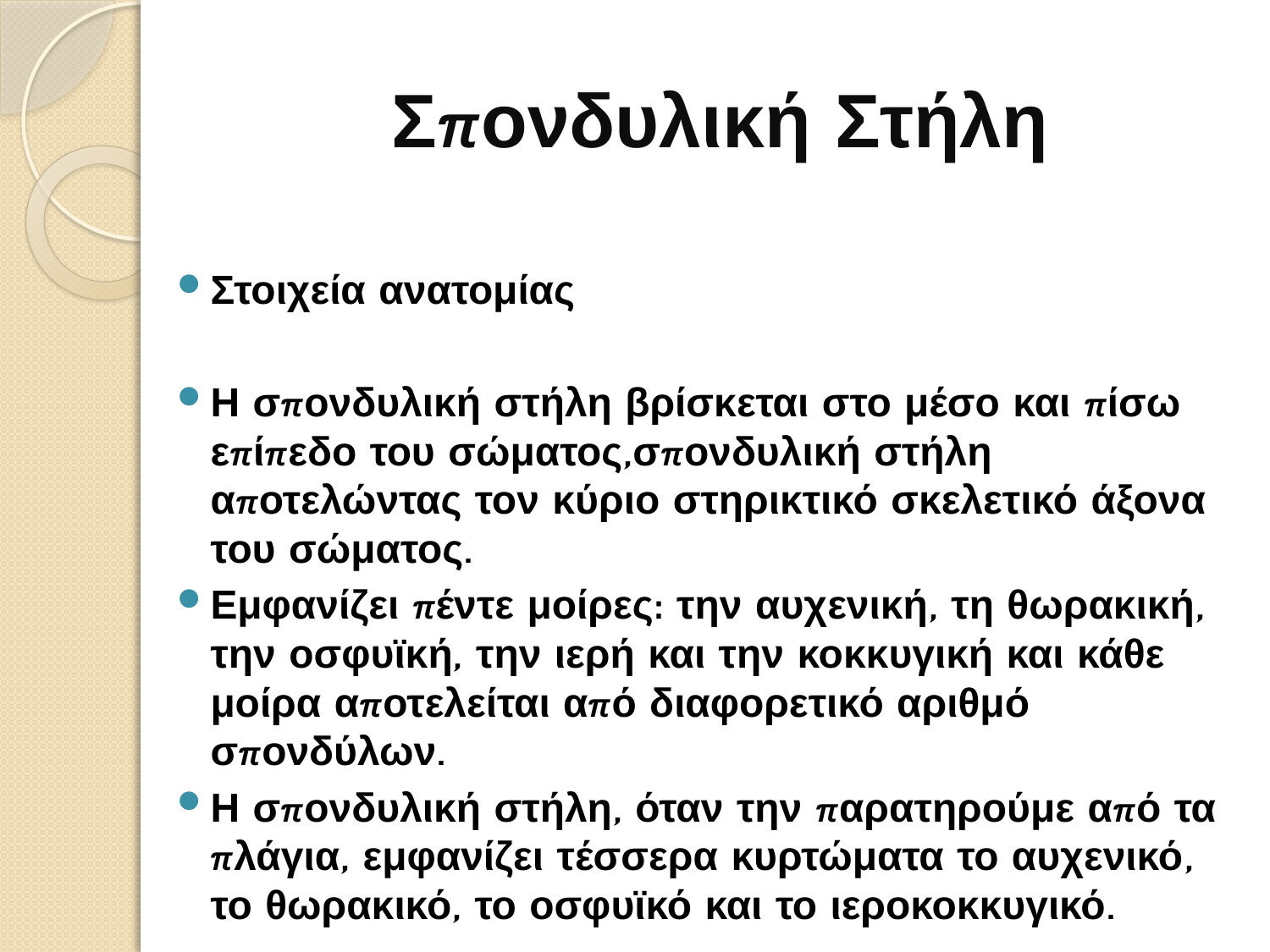

# Σπονδυλική Στήλη

Στοιχεία ανατομίας

Η σπονδυλική στήλη βρίσκεται στο μέσο και πίσω επίπεδο του σώματος,σπονδυλική στήλη αποτελώντας τον κύριο στηρικτικό σκελετικό άξονα του σώματος.
Εμφανίζει πέντε μοίρες: την αυχενική, τη θωρακική, την οσφυϊκή, την ιερή και την κοκκυγική και κάθε μοίρα αποτελείται από διαφορετικό αριθμό σπονδύλων.
Η σπονδυλική στήλη, όταν την παρατηρούμε από τα πλάγια, εμφανίζει τέσσερα κυρτώματα το αυχενικό, το θωρακικό, το οσφυϊκό και το ιεροκοκκυγικό.